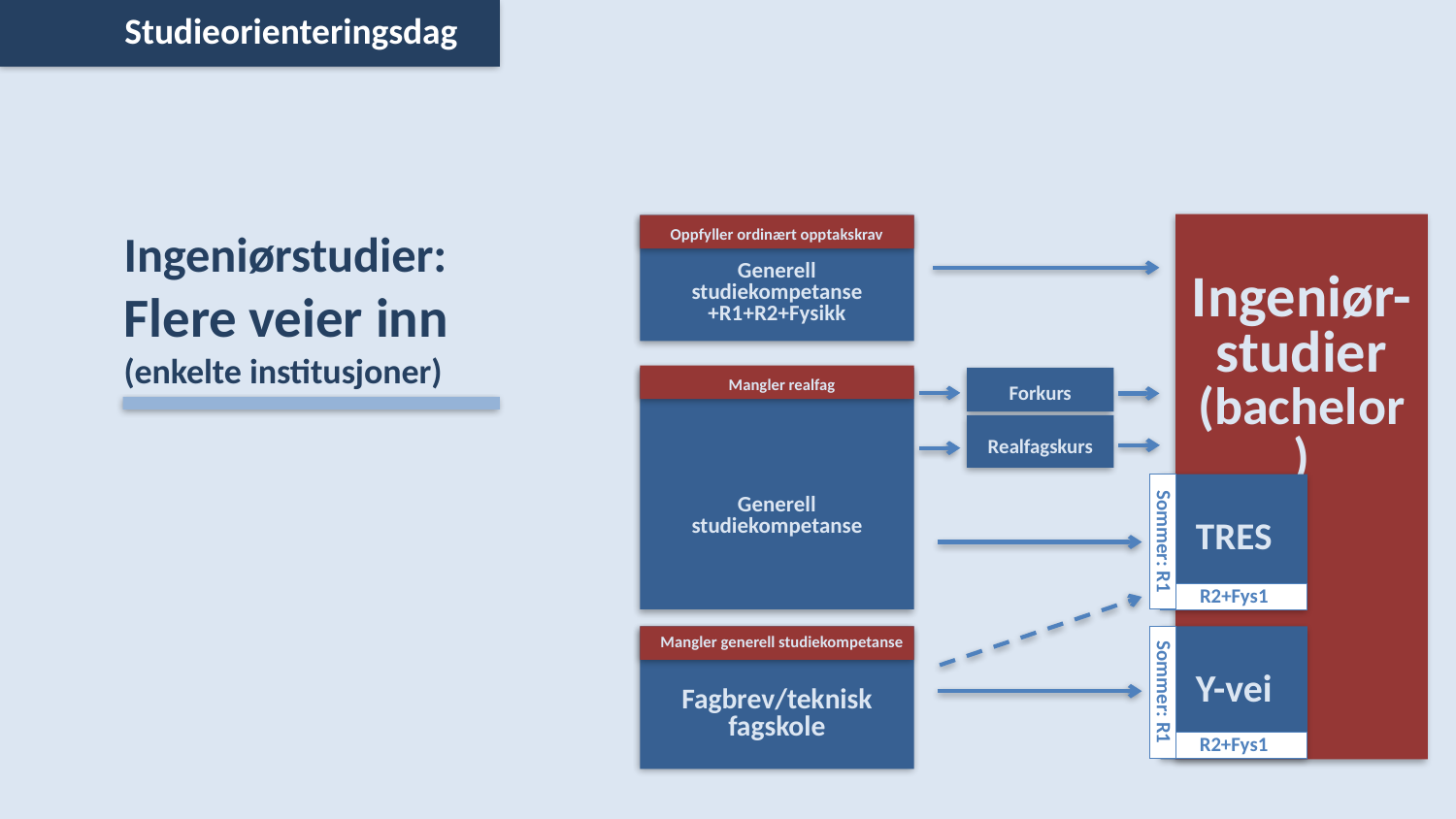

Studieorienteringsdag
Ingeniør-studier
(bachelor)

Ingeniørstudier:
Flere veier inn
(enkelte institusjoner)

Generell studiekompetanse
+R1+R2+Fysikk

Oppfyller ordinært opptakskrav

Mangler realfag

Generell studiekompetanse

Forkurs

Realfagskurs

TRES
Sommer: R1
R2+Fys1

Mangler generell studiekompetanse

Fagbrev/teknisk fagskole

Y-vei
Sommer: R1
R2+Fys1